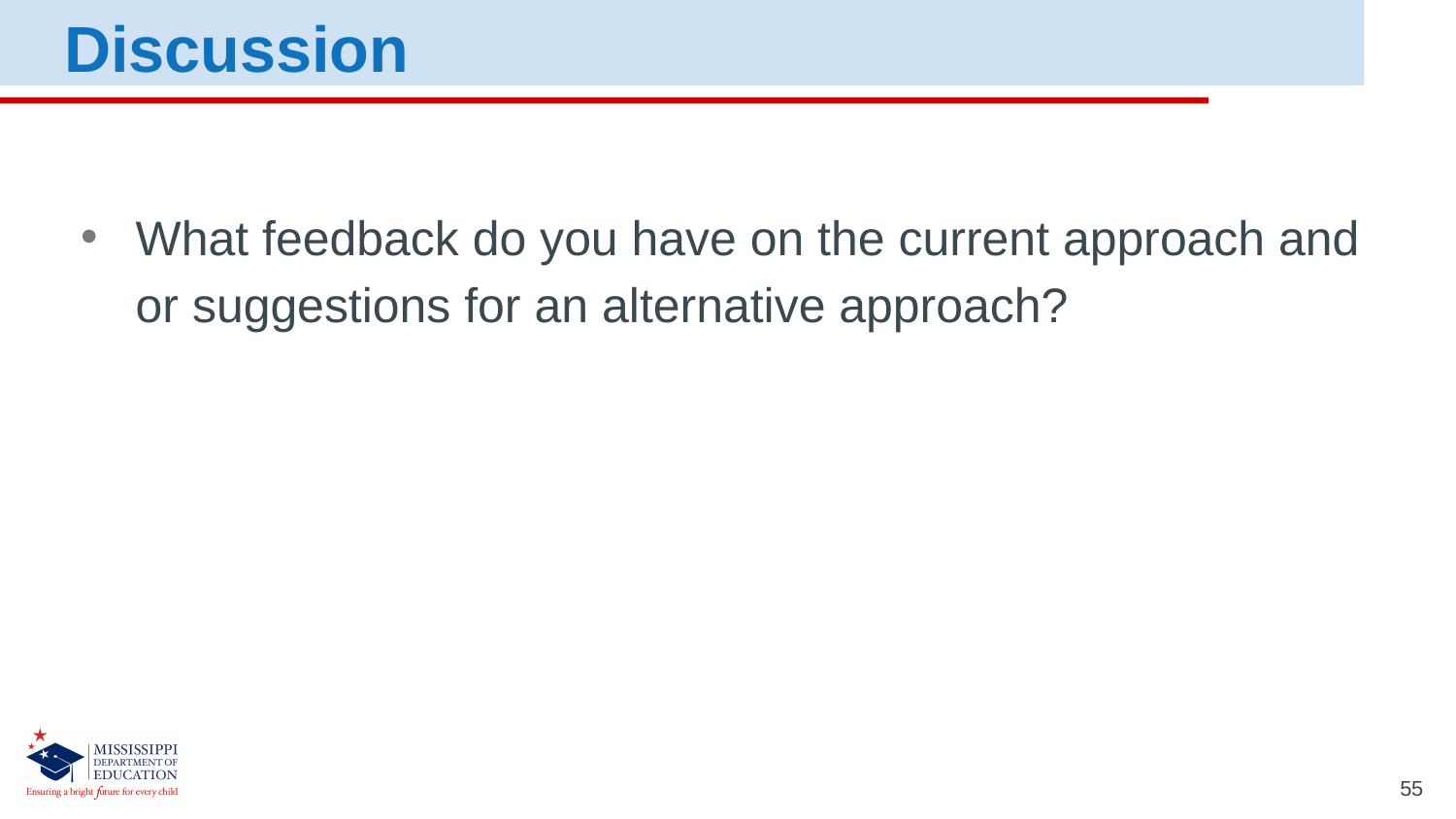

Discussion
What feedback do you have on the current approach and or suggestions for an alternative approach?
55